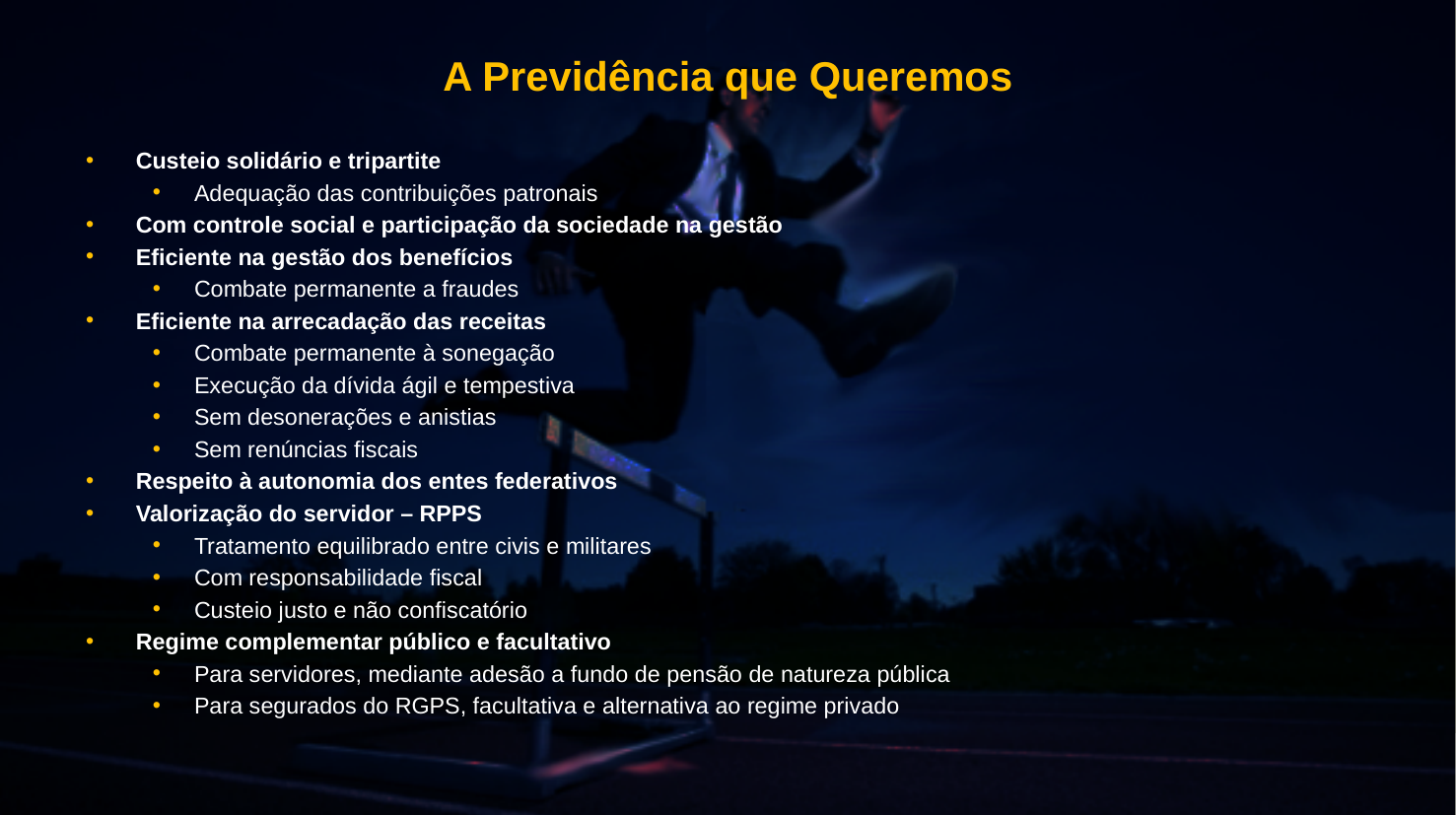

# A Previdência que Queremos
Custeio solidário e tripartite
Adequação das contribuições patronais
Com controle social e participação da sociedade na gestão
Eficiente na gestão dos benefícios
Combate permanente a fraudes
Eficiente na arrecadação das receitas
Combate permanente à sonegação
Execução da dívida ágil e tempestiva
Sem desonerações e anistias
Sem renúncias fiscais
Respeito à autonomia dos entes federativos
Valorização do servidor – RPPS
Tratamento equilibrado entre civis e militares
Com responsabilidade fiscal
Custeio justo e não confiscatório
Regime complementar público e facultativo
Para servidores, mediante adesão a fundo de pensão de natureza pública
Para segurados do RGPS, facultativa e alternativa ao regime privado